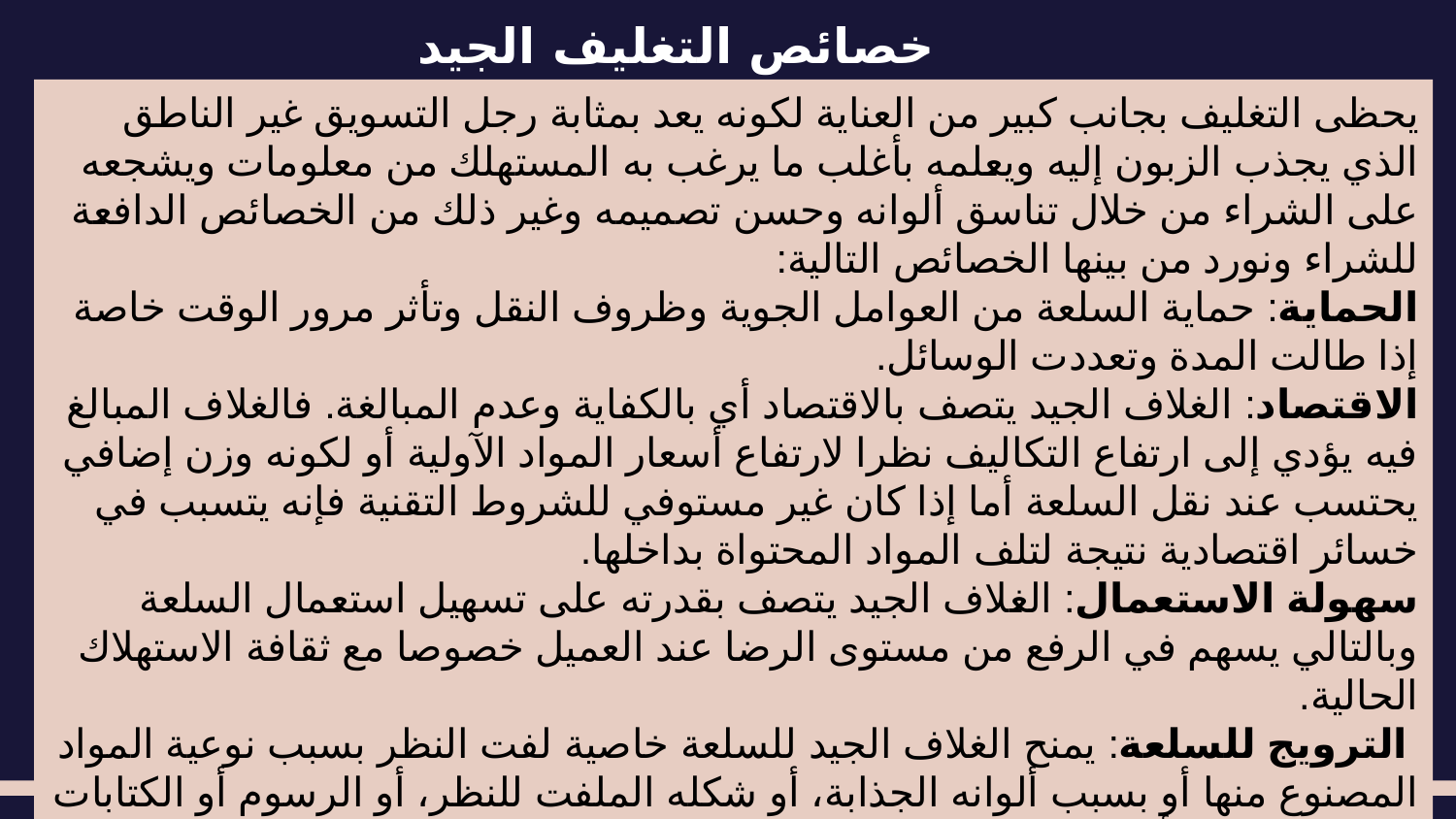

# خصائص التغليف الجيد
يحظى التغليف بجانب كبير من العناية لكونه يعد بمثابة رجل التسويق غير الناطق الذي يجذب الزبون إليه ويعلمه بأغلب ما يرغب به المستهلك من معلومات ويشجعه على الشراء من خلال تناسق ألوانه وحسن تصميمه وغير ذلك من الخصائص الدافعة للشراء ونورد من بينها الخصائص التالية:
الحماية: حماية السلعة من العوامل الجوية وظروف النقل وتأثر مرور الوقت خاصة إذا طالت المدة وتعددت الوسائل.
الاقتصاد: الغلاف الجيد يتصف بالاقتصاد أي بالكفاية وعدم المبالغة. فالغلاف المبالغ فيه يؤدي إلى ارتفاع التكاليف نظرا لارتفاع أسعار المواد الآولية أو لكونه وزن إضافي يحتسب عند نقل السلعة أما إذا كان غير مستوفي للشروط التقنية فإنه يتسبب في خسائر اقتصادية نتيجة لتلف المواد المحتواة بداخلها.
سهولة الاستعمال: الغلاف الجيد يتصف بقدرته على تسهيل استعمال السلعة وبالتالي يسهم في الرفع من مستوى الرضا عند العميل خصوصا مع ثقافة الاستهلاك الحالية.
 الترويج للسلعة: يمنح الغلاف الجيد للسلعة خاصية لفت النظر بسبب نوعية المواد المصنوع منها أو بسبب ألوانه الجذابة، أو شكله الملفت للنظر، أو الرسوم أو الكتابات الموجودة عليه أو غير ذلك.